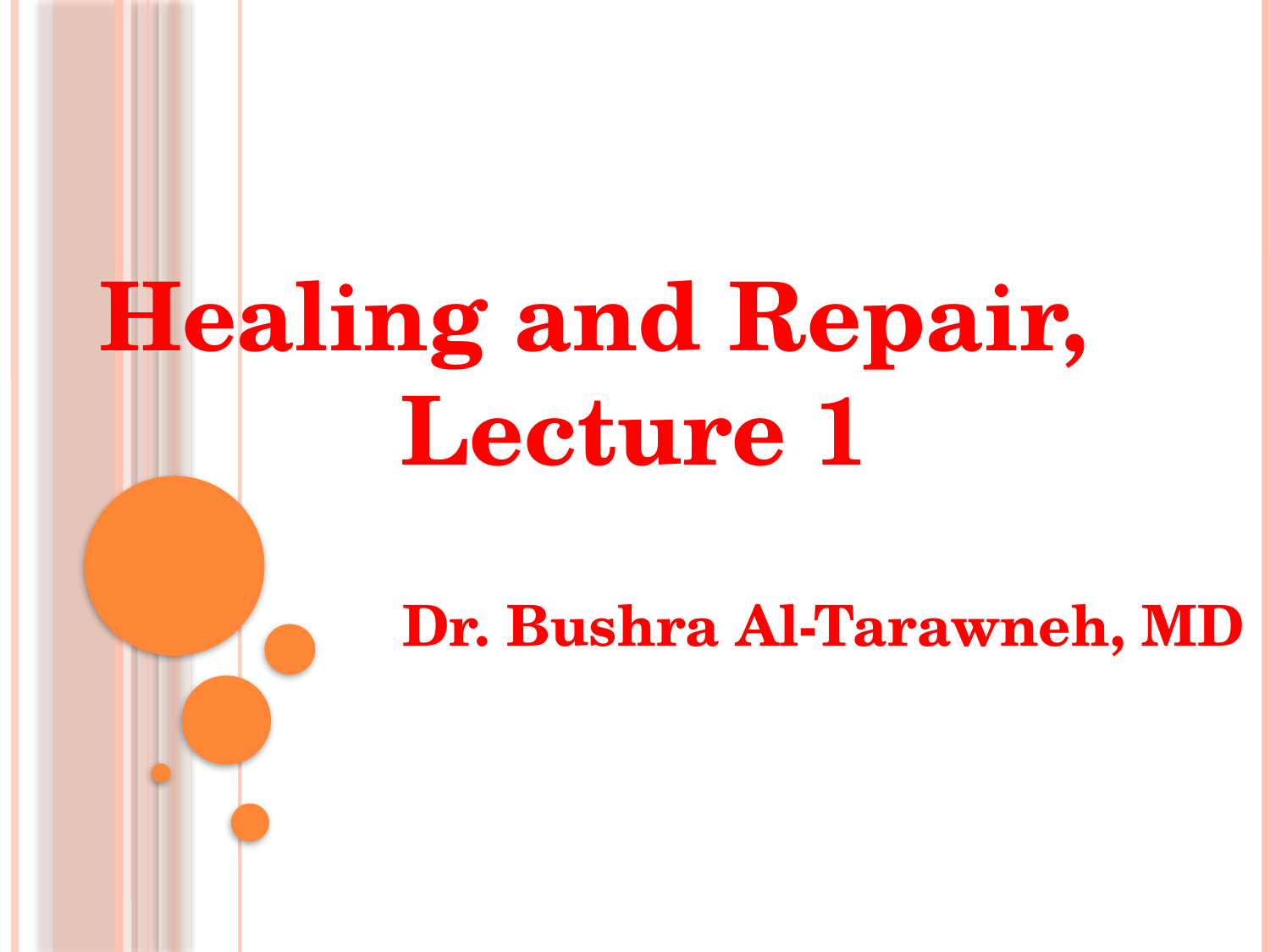

Healing and Repair,      Lecture 1

Dr. Bushra Al-Tarawneh, MD